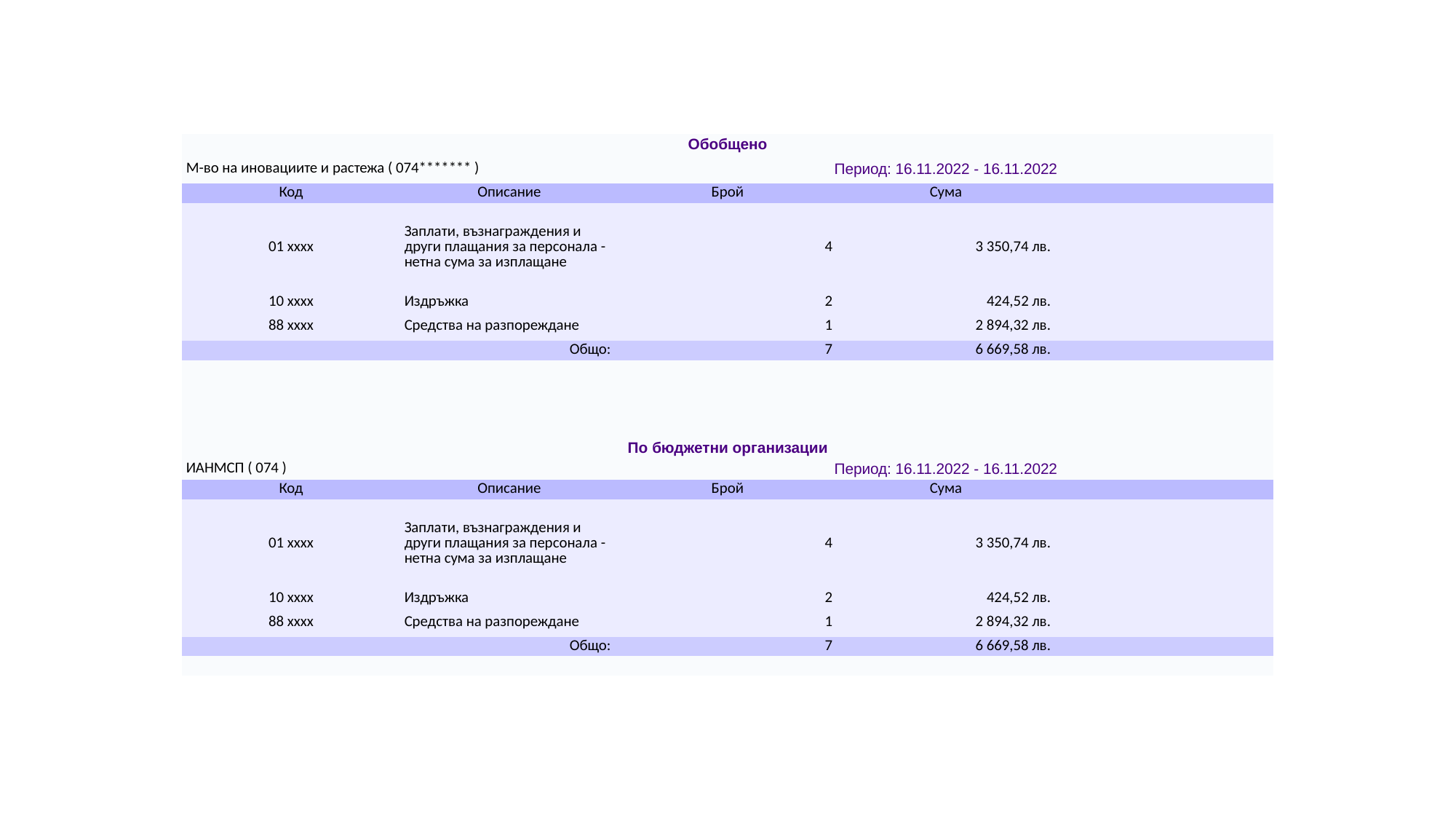

#
| Обобщено |  |  |  |  |
| --- | --- | --- | --- | --- |
| М-во на иновациите и растежа ( 074\*\*\*\*\*\*\* ) |  | Период: 16.11.2022 - 16.11.2022 |  |  |
| Код | Описание | Брой | Сума |  |
| 01 xxxx | Заплати, възнаграждения и други плащания за персонала - нетна сума за изплащане | 4 | 3 350,74 лв. |  |
| 10 xxxx | Издръжка | 2 | 424,52 лв. |  |
| 88 xxxx | Средства на разпореждане | 1 | 2 894,32 лв. |  |
| Общо: |  | 7 | 6 669,58 лв. |  |
|  |  |  |  |  |
|  |  |  |  |  |
|  |  |  |  |  |
|  |  |  |  |  |
| По бюджетни организации |  |  |  |  |
| ИАНМСП ( 074 ) |  | Период: 16.11.2022 - 16.11.2022 |  |  |
| Код | Описание | Брой | Сума |  |
| 01 xxxx | Заплати, възнаграждения и други плащания за персонала - нетна сума за изплащане | 4 | 3 350,74 лв. |  |
| 10 xxxx | Издръжка | 2 | 424,52 лв. |  |
| 88 xxxx | Средства на разпореждане | 1 | 2 894,32 лв. |  |
| Общо: |  | 7 | 6 669,58 лв. |  |
|  |  |  |  |  |